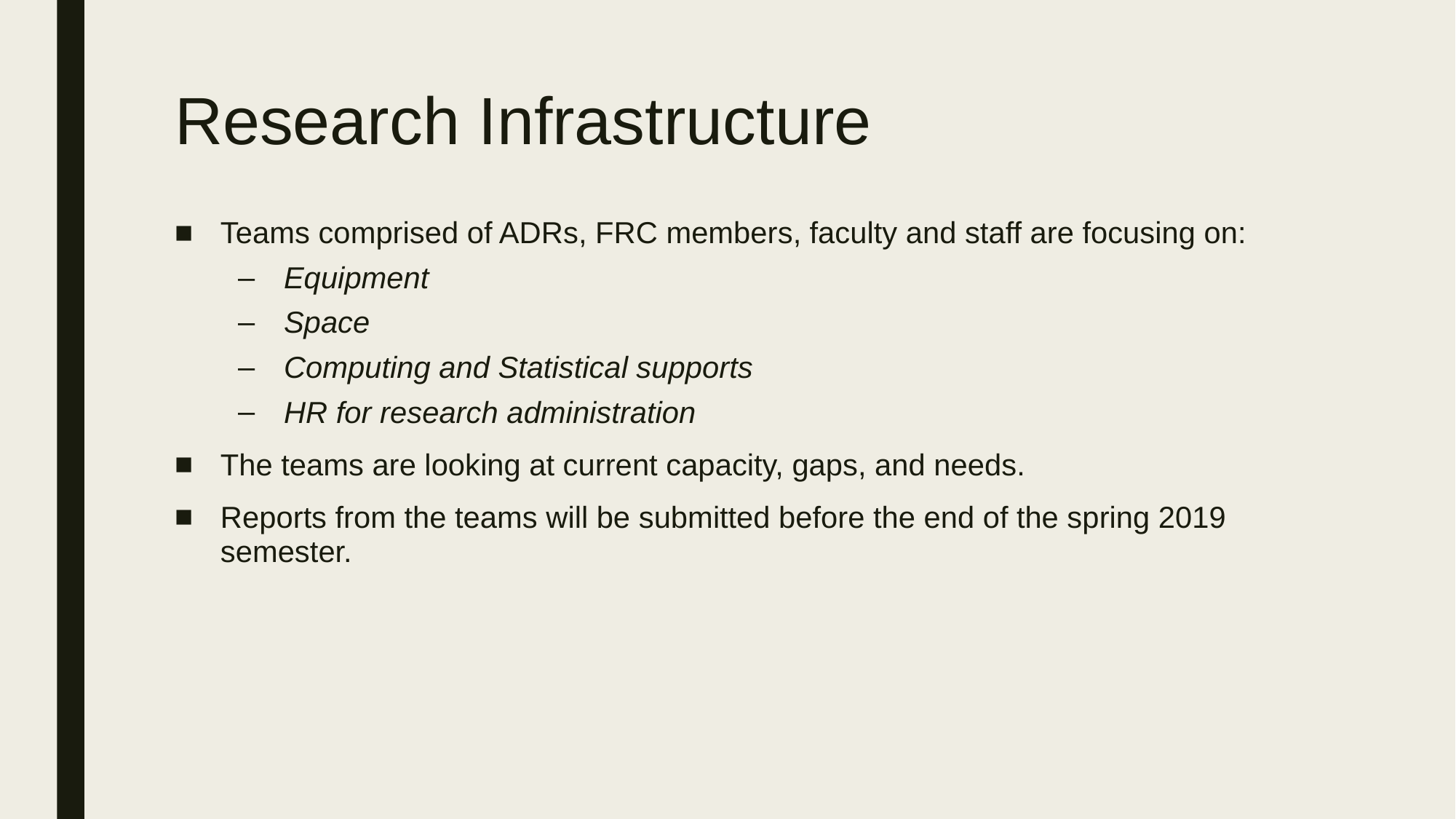

# Research Infrastructure
Teams comprised of ADRs, FRC members, faculty and staff are focusing on:
Equipment
Space
Computing and Statistical supports
HR for research administration
The teams are looking at current capacity, gaps, and needs.
Reports from the teams will be submitted before the end of the spring 2019 semester.